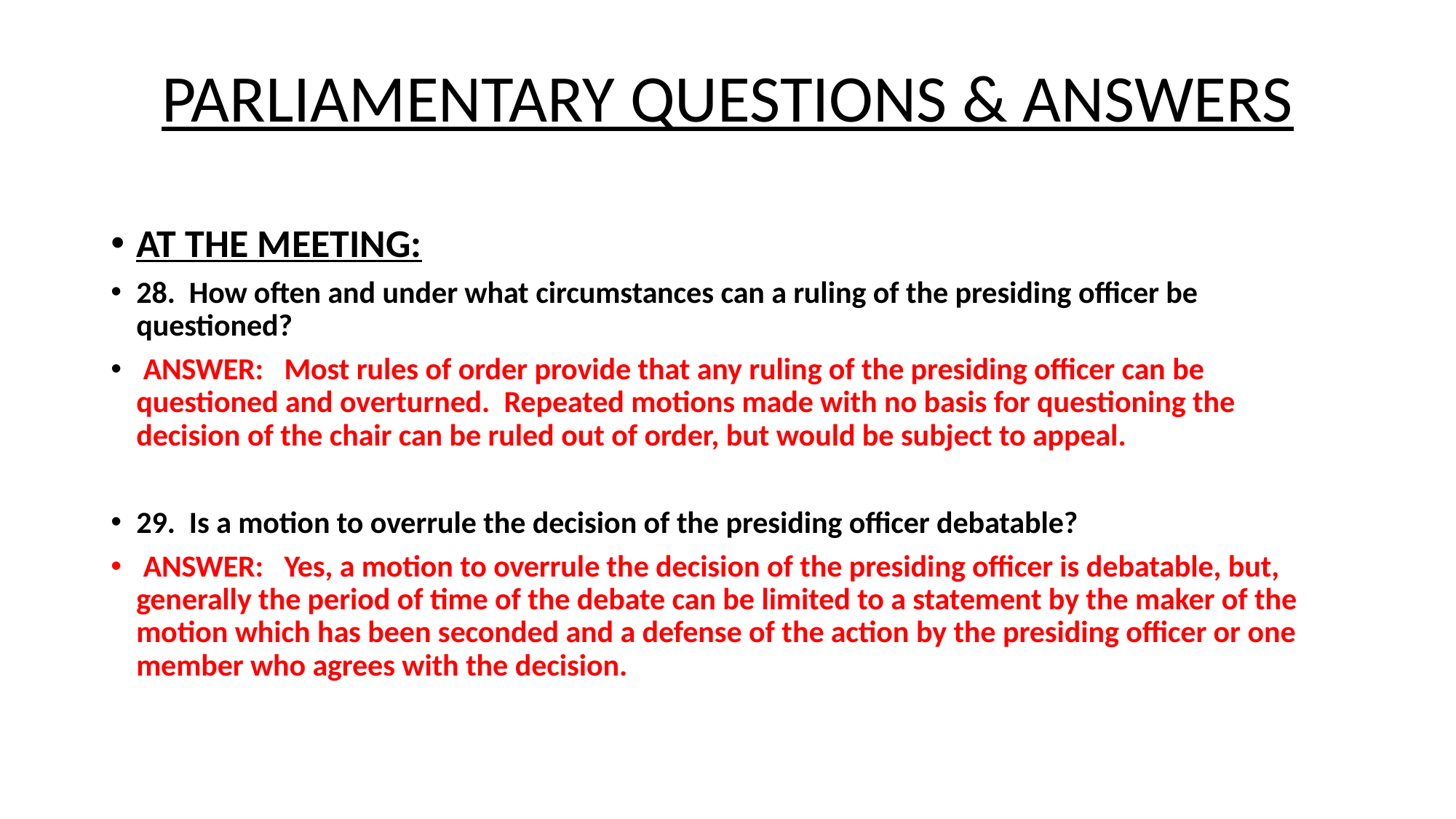

# PARLIAMENTARY QUESTIONS & ANSWERS
AT THE MEETING:
28.  How often and under what circumstances can a ruling of the presiding officer be questioned?
 ANSWER:   Most rules of order provide that any ruling of the presiding officer can be questioned and overturned.  Repeated motions made with no basis for questioning the decision of the chair can be ruled out of order, but would be subject to appeal.

29.  Is a motion to overrule the decision of the presiding officer debatable?
 ANSWER:   Yes, a motion to overrule the decision of the presiding officer is debatable, but, generally the period of time of the debate can be limited to a statement by the maker of the motion which has been seconded and a defense of the action by the presiding officer or one member who agrees with the decision.